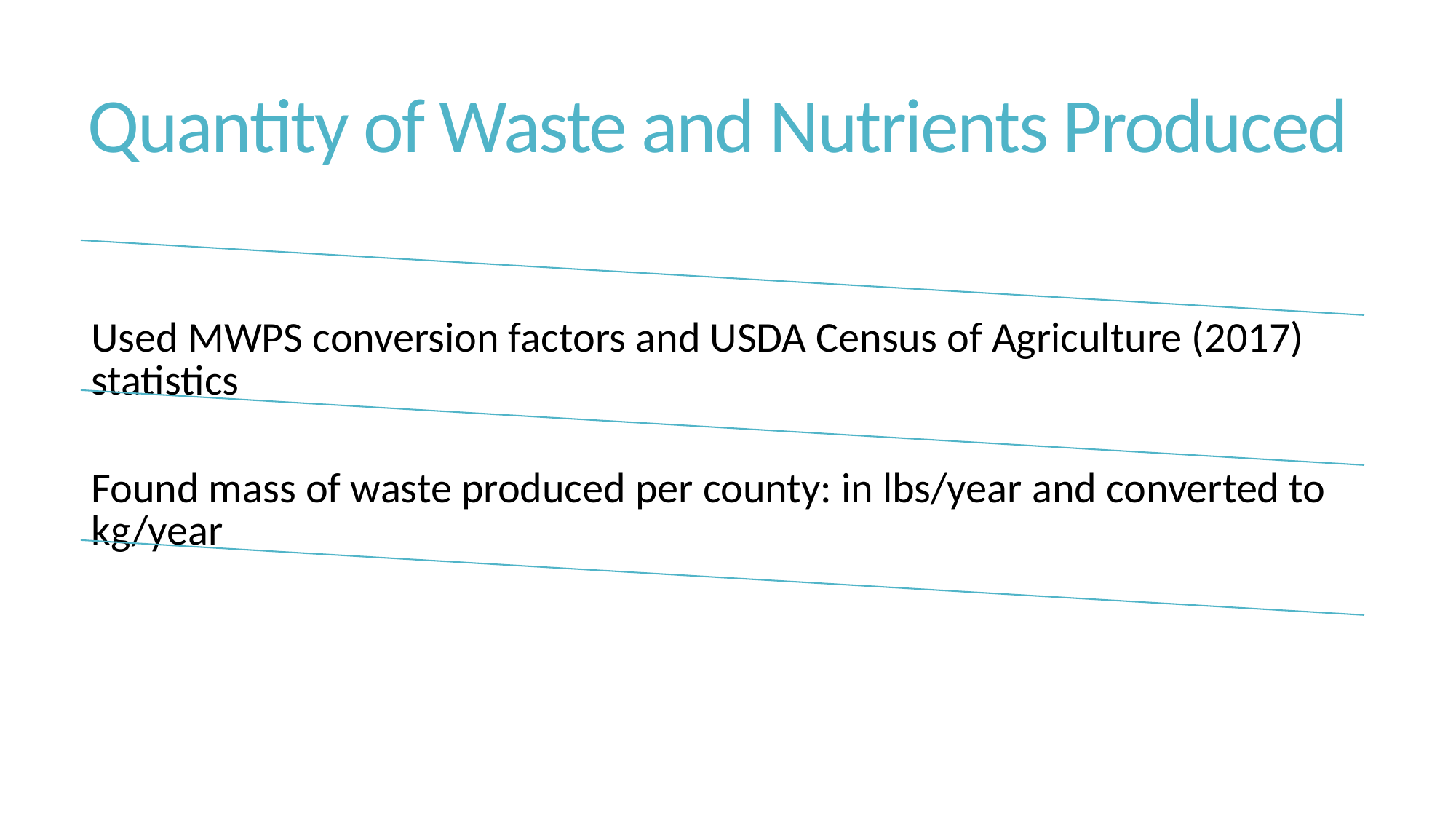

# Quantity of Waste and Nutrients Produced
Used MWPS conversion factors and USDA Census of Agriculture (2017) statistics
Found mass of waste produced per county: in lbs/year and converted to kg/year